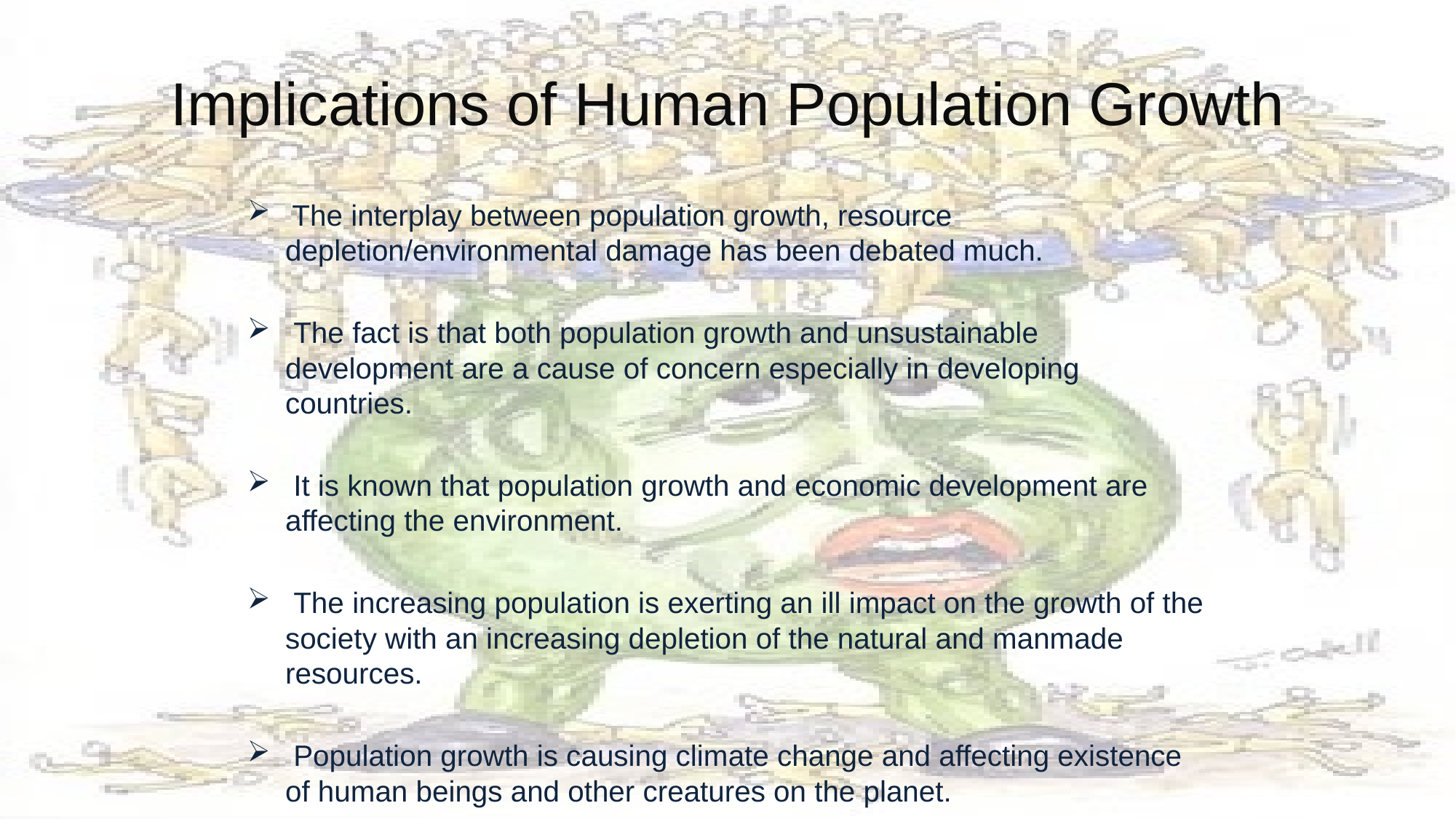

# Implications of Human Population Growth
 The interplay between population growth, resource depletion/environmental damage has been debated much.

 The fact is that both population growth and unsustainable development are a cause of concern especially in developing countries.

 It is known that population growth and economic development are affecting the environment.

 The increasing population is exerting an ill impact on the growth of the society with an increasing depletion of the natural and manmade resources.

 Population growth is causing climate change and affecting existence of human beings and other creatures on the planet.